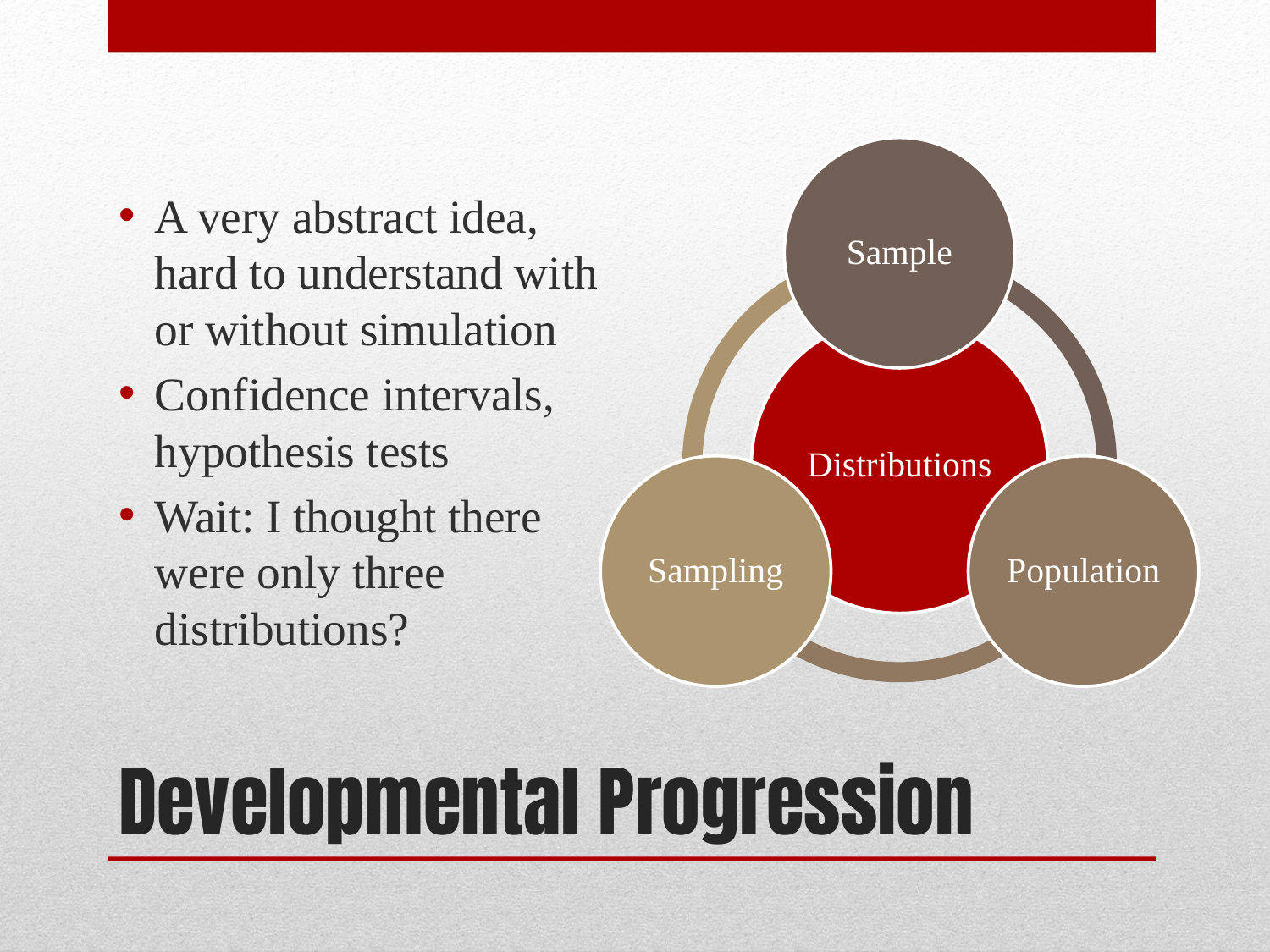

Distributions
Sample
Population
Sampling
A very abstract idea, hard to understand with or without simulation
Confidence intervals, hypothesis tests
Wait: I thought there were only three distributions?
# Developmental Progression